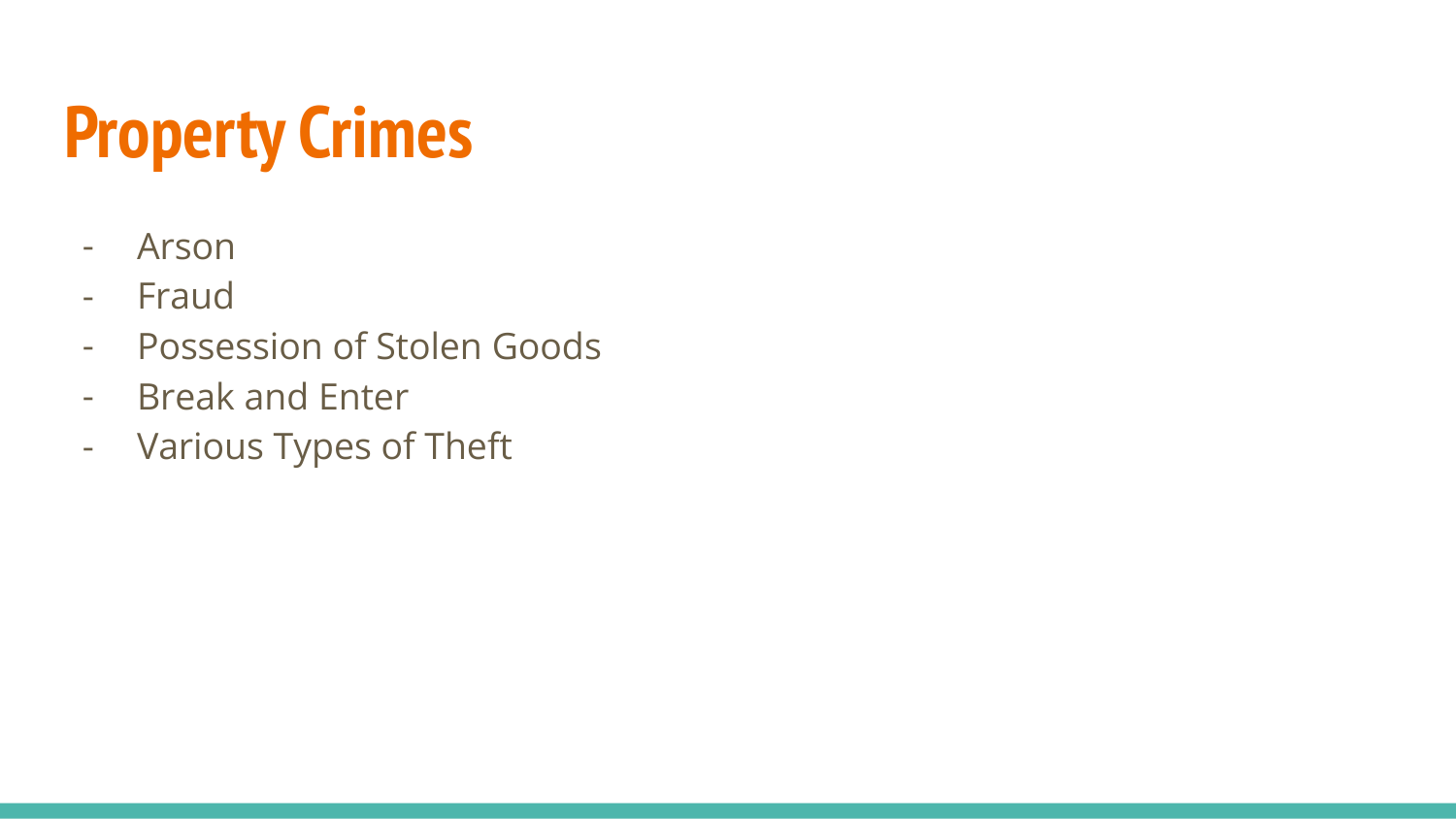

# Property Crimes
Arson
Fraud
Possession of Stolen Goods
Break and Enter
Various Types of Theft